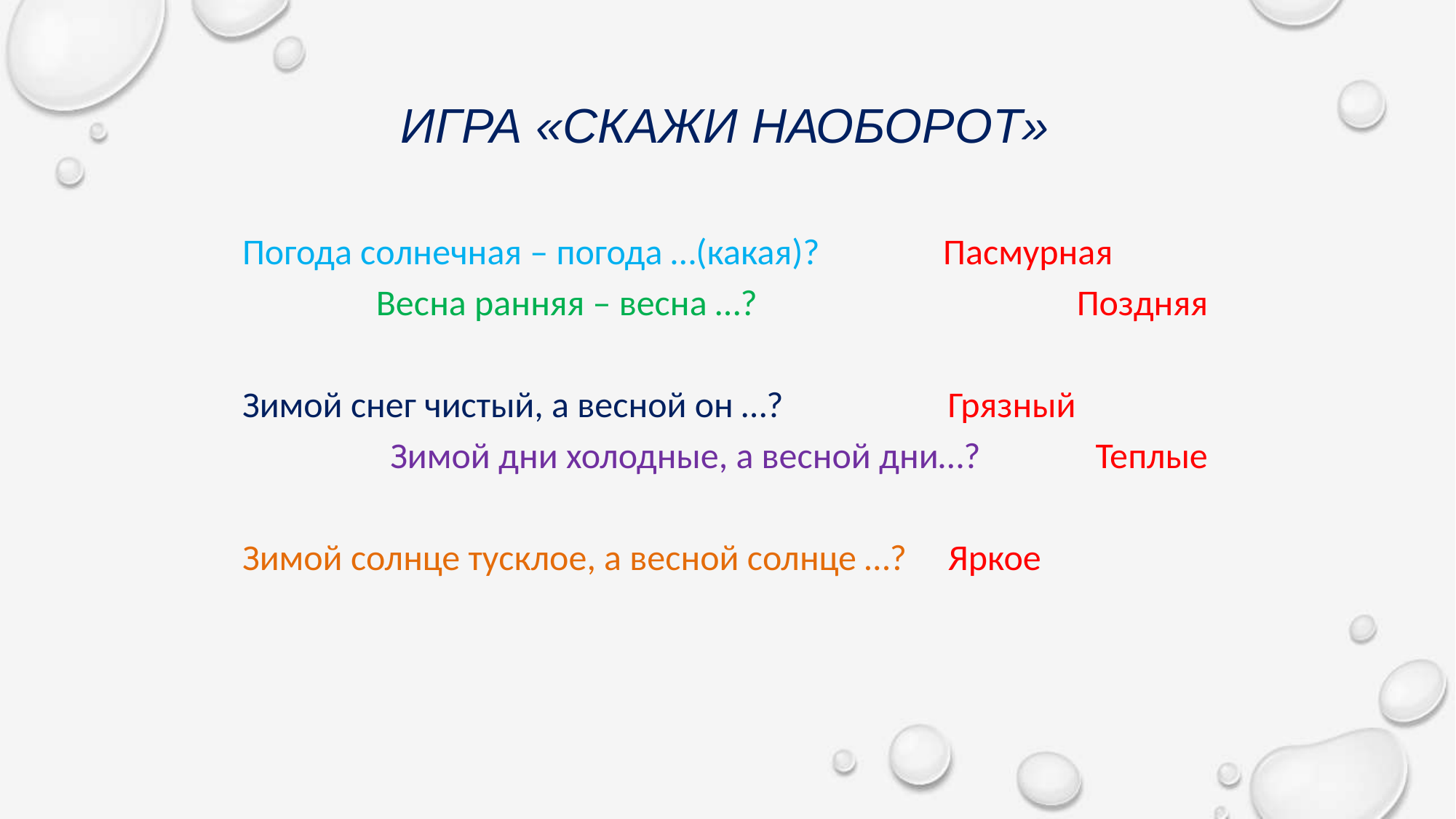

# Игра «Скажи наоборот»
Погода солнечная – погода …(какая)?               Пасмурная
Весна ранняя – весна …?                                       Поздняя

Зимой снег чистый, а весной он …?                    Грязный
Зимой дни холодные, а весной дни…?              Теплые

Зимой солнце тусклое, а весной солнце …?     Яркое